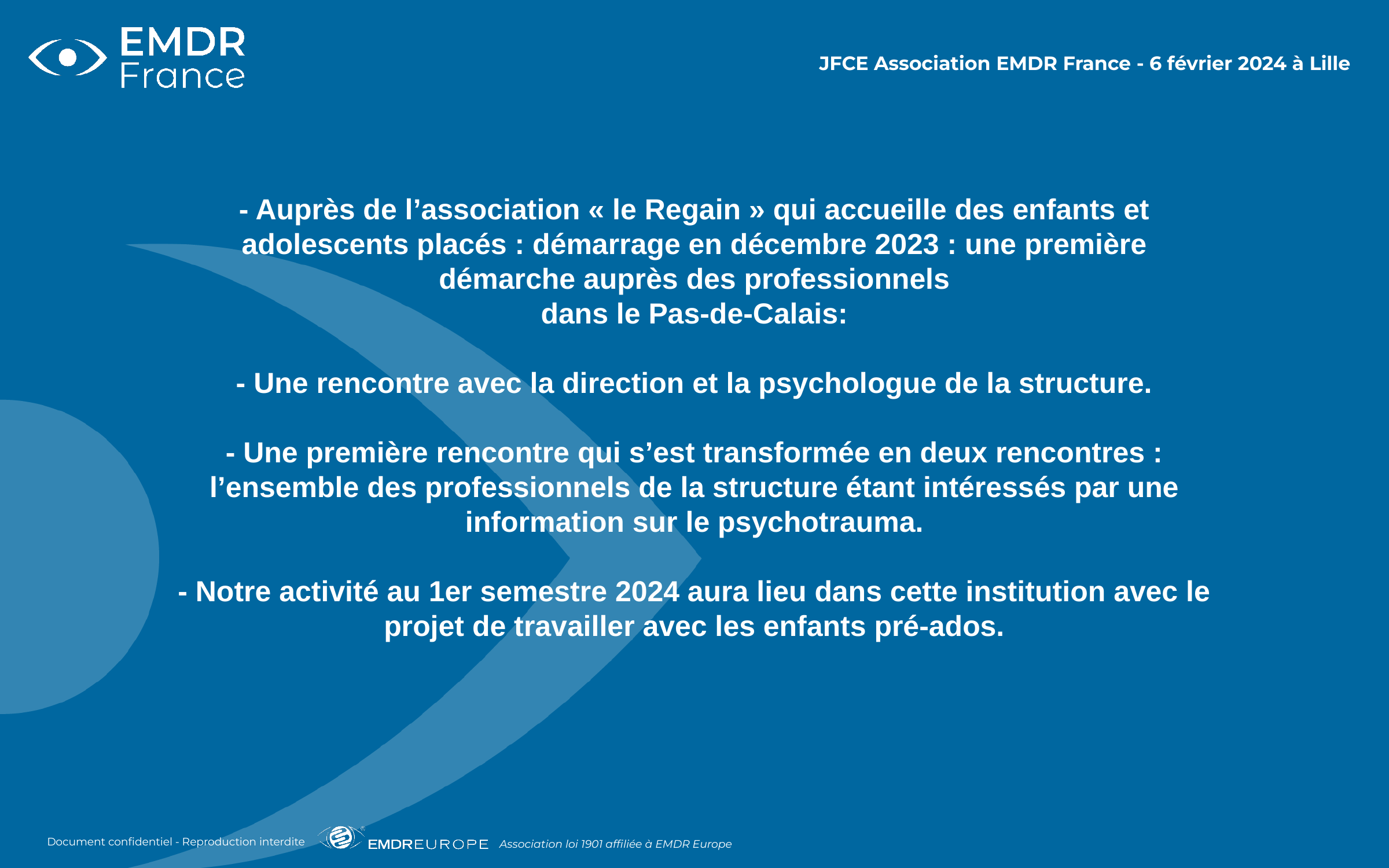

JFCE Association EMDR France - 6 février 2024 à Lille
- Auprès de l’association « le Regain » qui accueille des enfants et adolescents placés : démarrage en décembre 2023 : une première démarche auprès des professionnels
dans le Pas-de-Calais:

- Une rencontre avec la direction et la psychologue de la structure.

- Une première rencontre qui s’est transformée en deux rencontres : l’ensemble des professionnels de la structure étant intéressés par une information sur le psychotrauma.

- Notre activité au 1er semestre 2024 aura lieu dans cette institution avec le projet de travailler avec les enfants pré-ados.